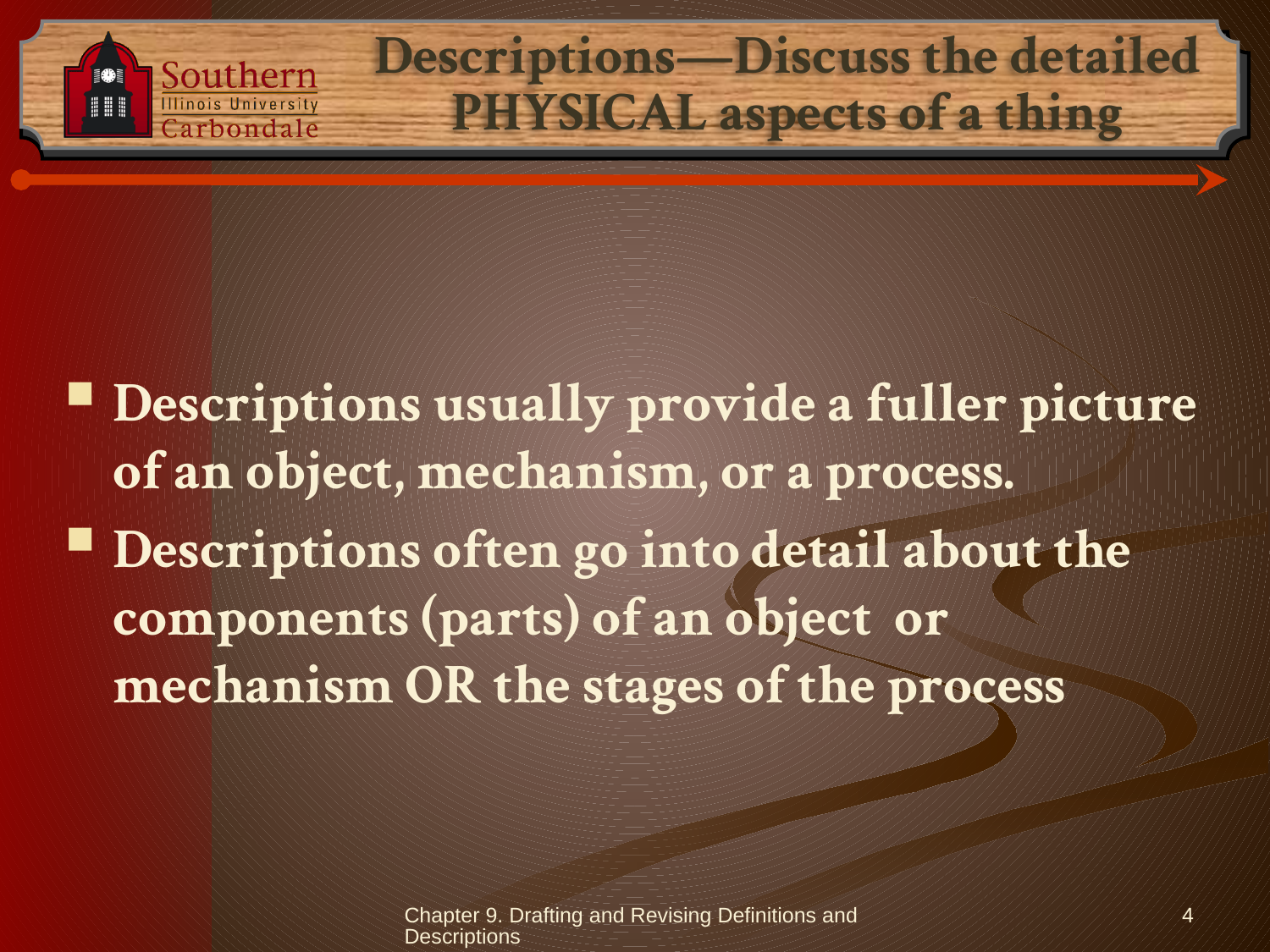

# Descriptions—Discuss the detailed PHYSICAL aspects of a thing
Descriptions usually provide a fuller picture of an object, mechanism, or a process.
Descriptions often go into detail about the components (parts) of an object  or mechanism OR the stages of the process
Chapter 9. Drafting and Revising Definitions and Descriptions
4